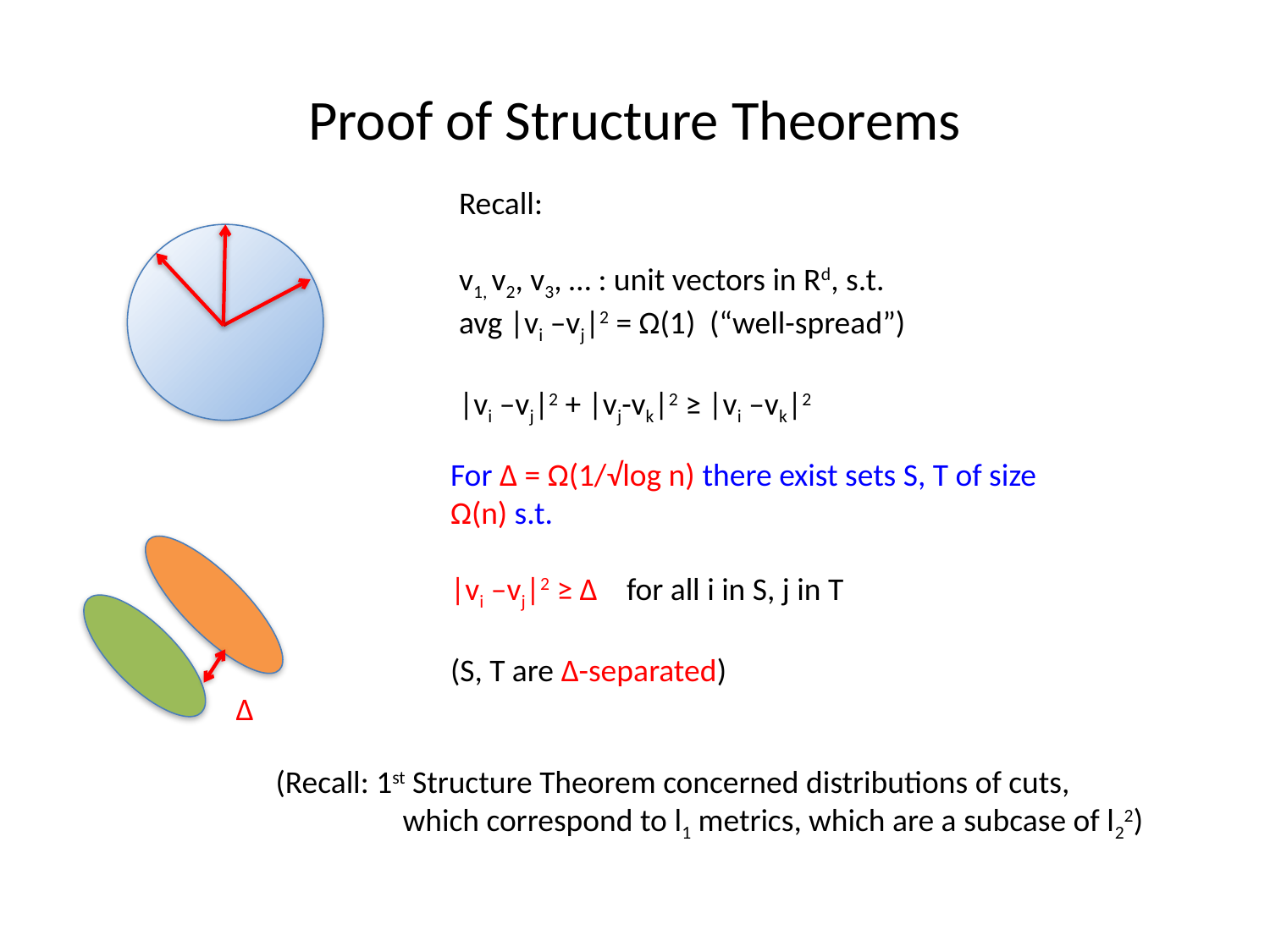

# Proof of Structure Theorems
Recall:

v1, v2, v3, … : unit vectors in Rd, s.t.
avg |vi –vj|2 = Ω(1)  (“well-spread”)
|vi –vj|2 + |vj-vk|2 ≥ |vi –vk|2

For Δ = Ω(1/√log n) there exist sets S, T of size Ω(n) s.t.
|vi –vj|2 ≥ Δ    for all i in S, j in T
(S, T are Δ-separated)

Δ
(Recall: 1st Structure Theorem concerned distributions of cuts,
	which correspond to l1 metrics, which are a subcase of l22)